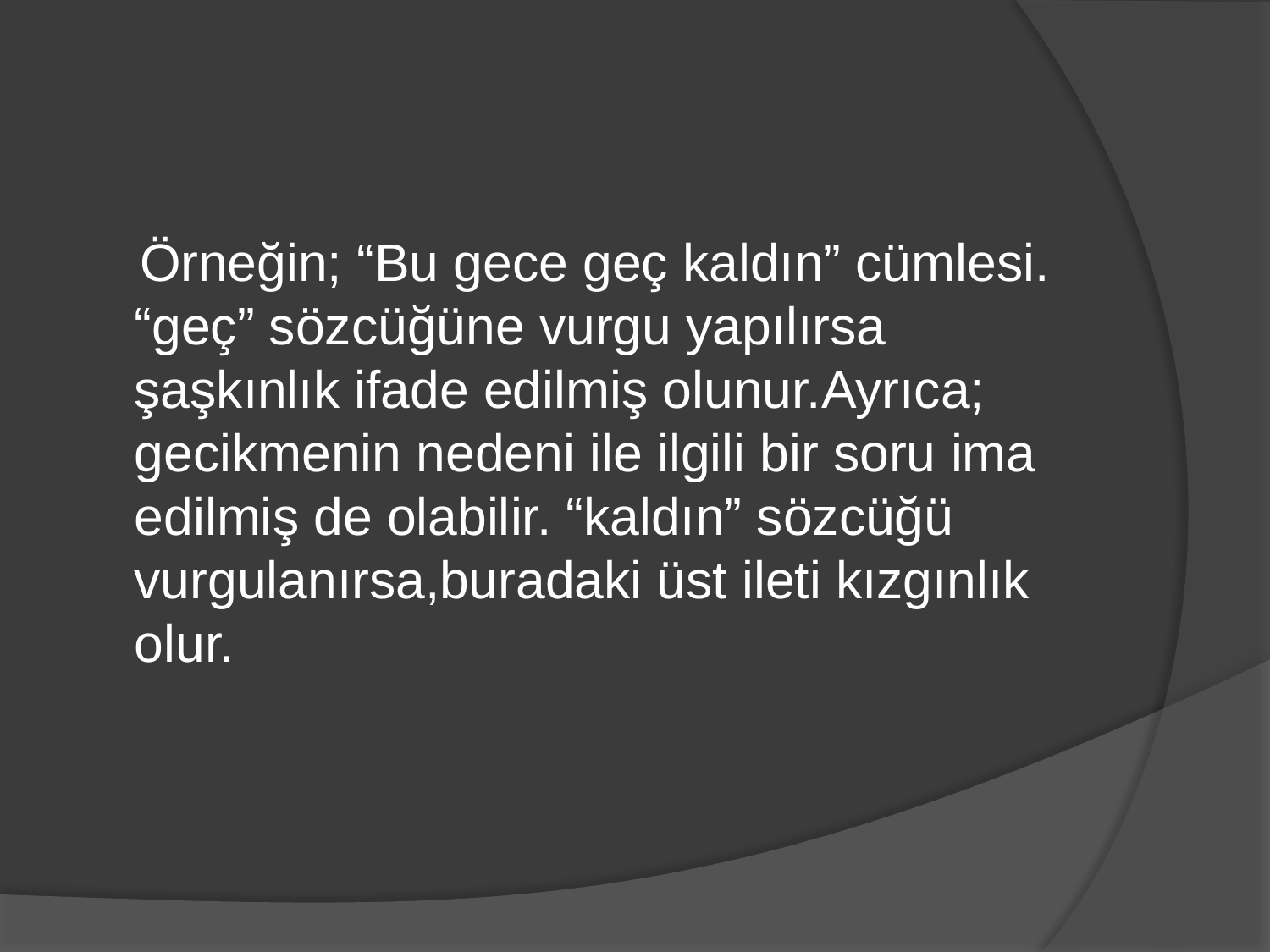

#
    Örneğin; “Bu gece geç kaldın” cümlesi. “geç” sözcüğüne vurgu yapılırsa şaşkınlık ifade edilmiş olunur.Ayrıca; gecikmenin nedeni ile ilgili bir soru ima edilmiş de olabilir. “kaldın” sözcüğü vurgulanırsa,buradaki üst ileti kızgınlık olur.